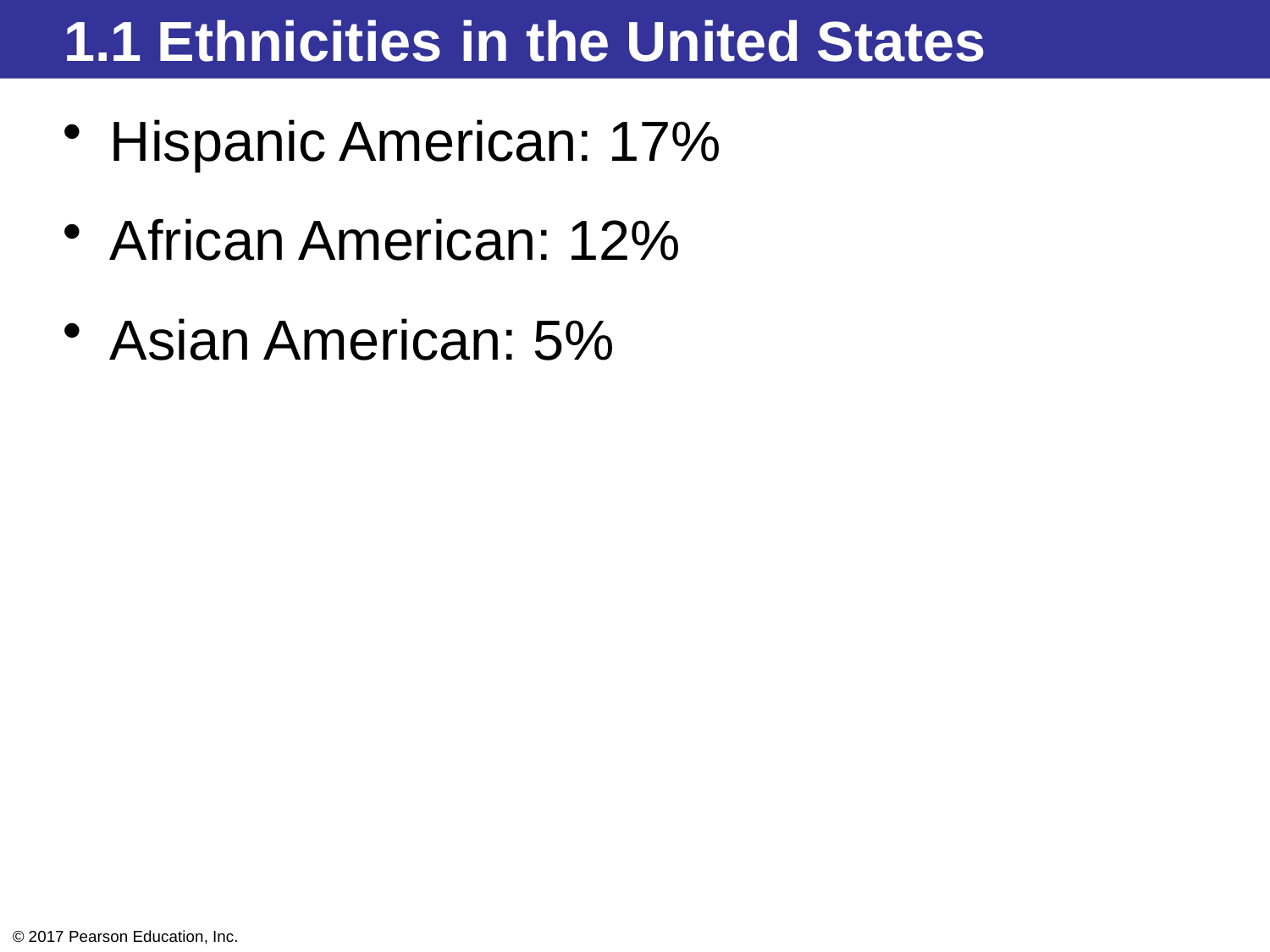

1.1 Ethnicities	 in the United States
Hispanic American: 17%
African American: 12%
Asian American: 5%